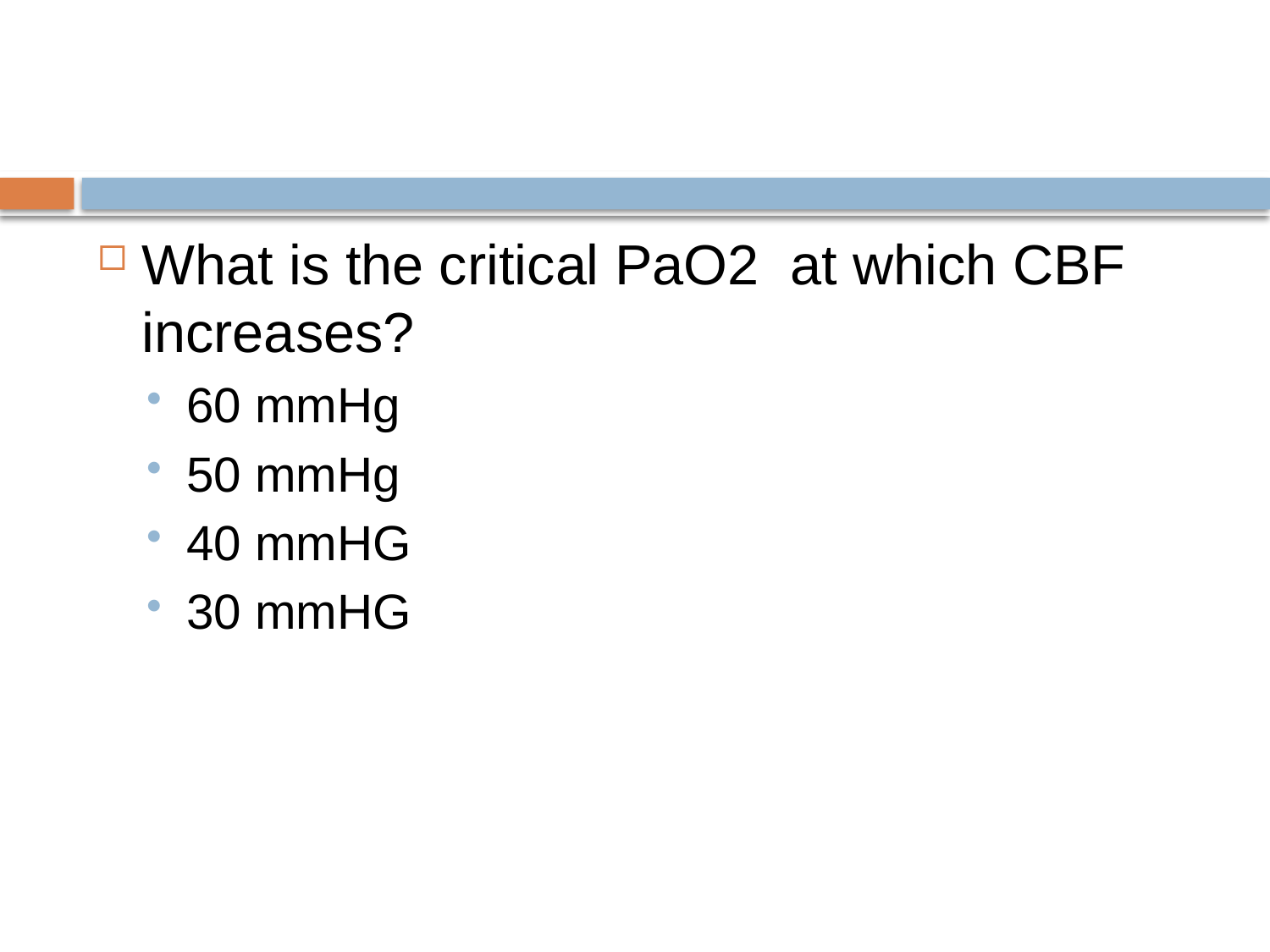

#
What is the critical PaO2  at which CBF increases?
60 mmHg
50 mmHg
40 mmHG
30 mmHG